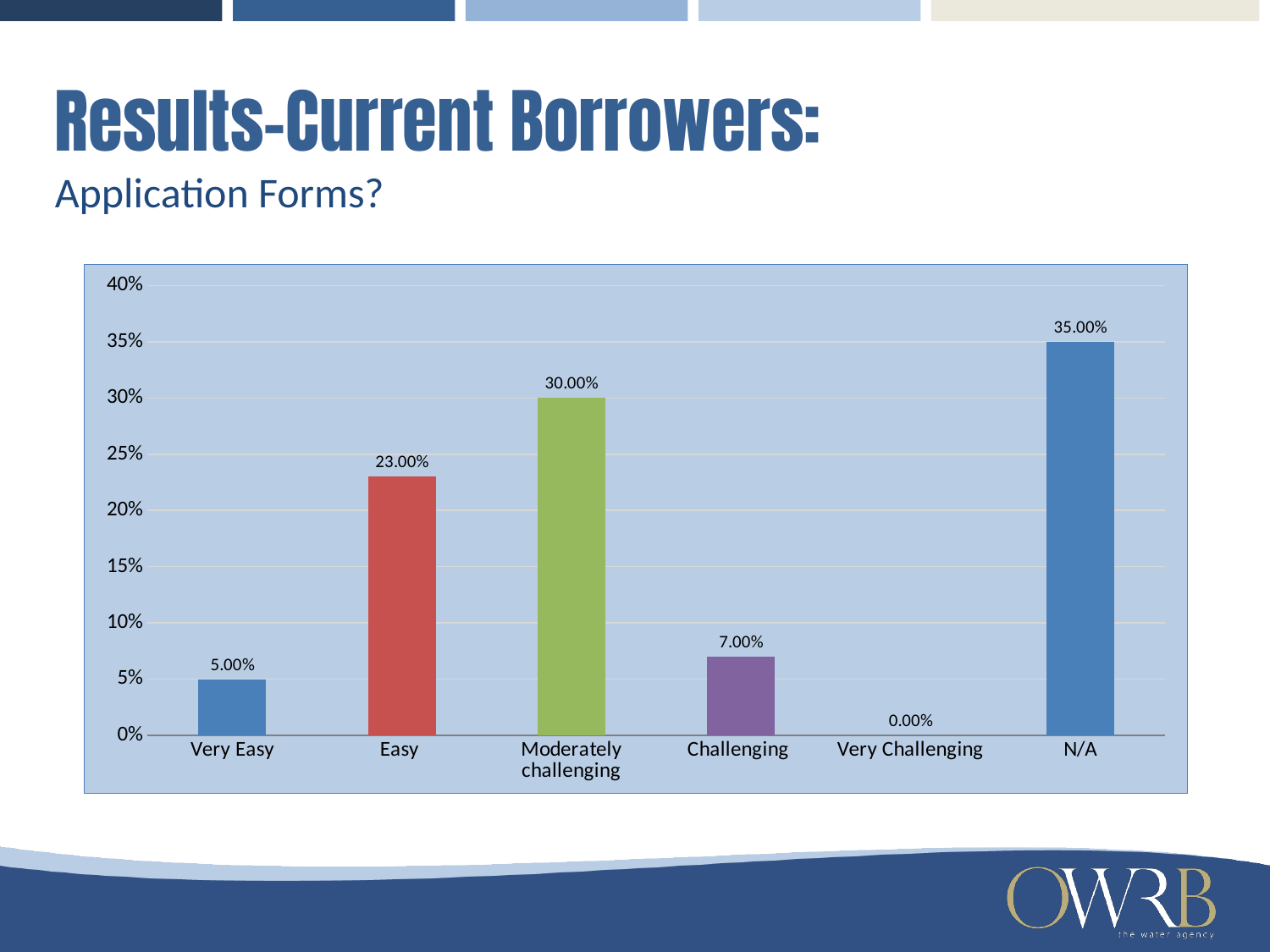

Results-Current Borrowers:
Application Forms?

### Chart

| Category |  |
|---|---|
| Very Easy | 0.05 |
| Easy  | 0.23 |
| Moderately challenging | 0.30000000000000027 |
| Challenging  | 0.07000000000000002 |
| Very Challenging | 0.0 |
| N/A | 0.35000000000000026 |